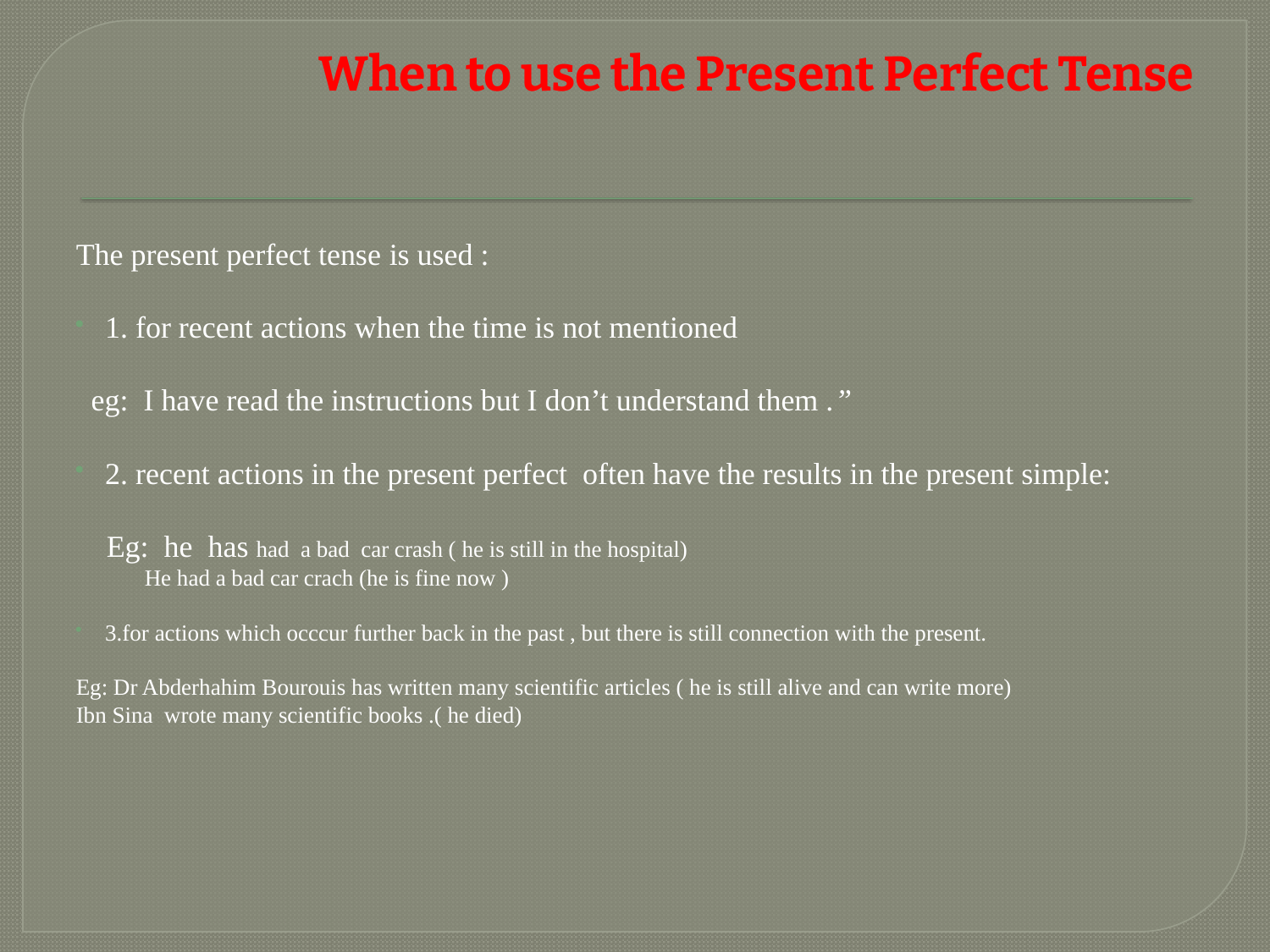

# When to use the Present Perfect Tense
The present perfect tense is used :

1. for recent actions when the time is not mentioned

  eg:  I have read the instructions but I don’t understand them .”

2. recent actions in the present perfect  often have the results in the present simple:

    Eg:  he  has had  a bad  car crash ( he is still in the hospital)
            He had a bad car crach (he is fine now )

3.for actions which occcur further back in the past , but there is still connection with the present.

Eg: Dr Abderhahim Bourouis has written many scientific articles ( he is still alive and can write more)
Ibn Sina  wrote many scientific books .( he died)